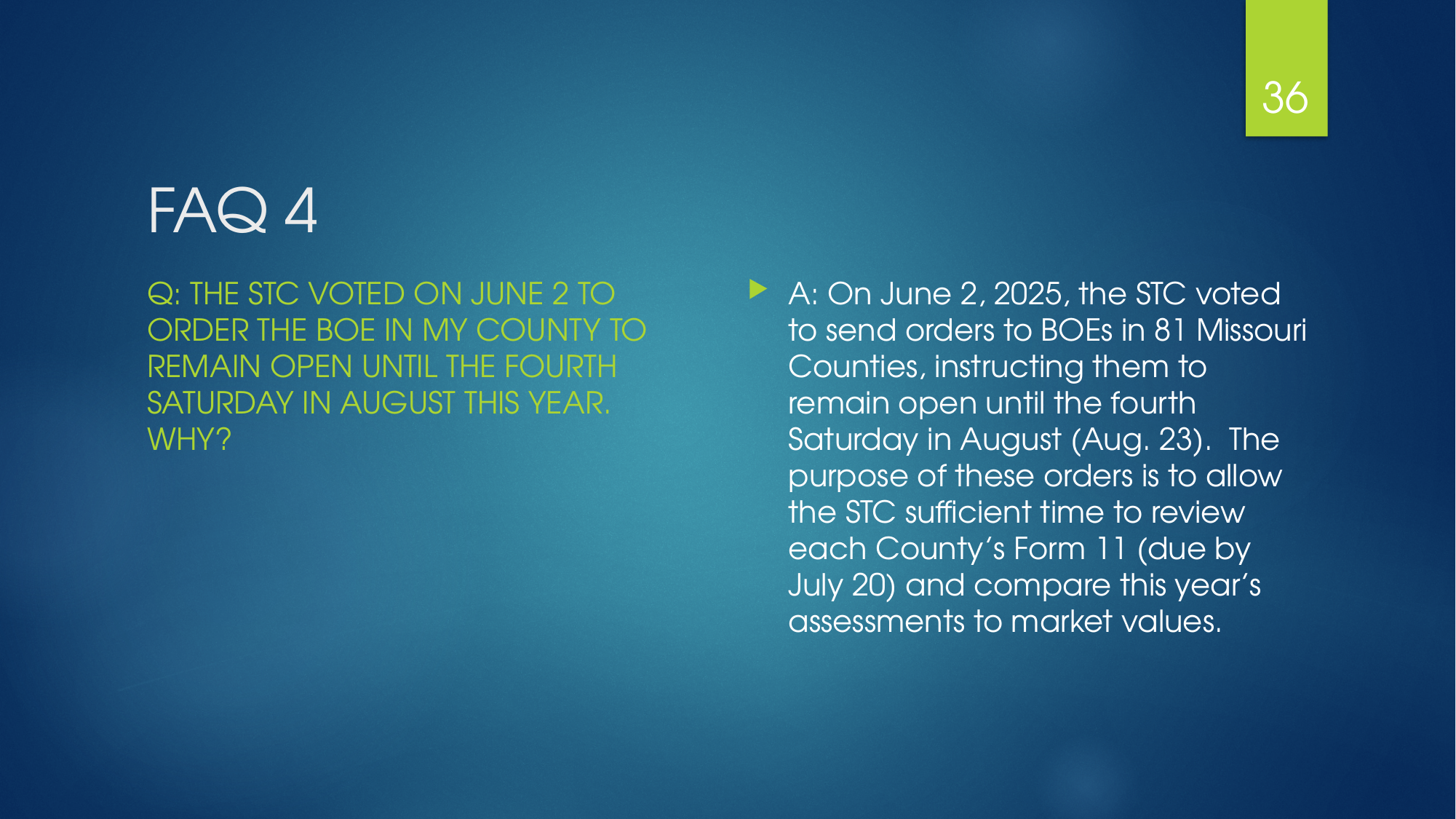

36
FAQ 4
Q: the stc voted ON JUNE 2 to order the boe in my county to remain open until the fourth Saturday in august this year.  WhY?
A: On June 2, 2025, the STC voted to send orders to BOEs in 81 Missouri Counties, instructing them to remain open until the fourth Saturday in August (Aug. 23).  The purpose of these orders is to allow the STC sufficient time to review each County’s Form 11 (due by July 20) and compare this year’s assessments to market values.